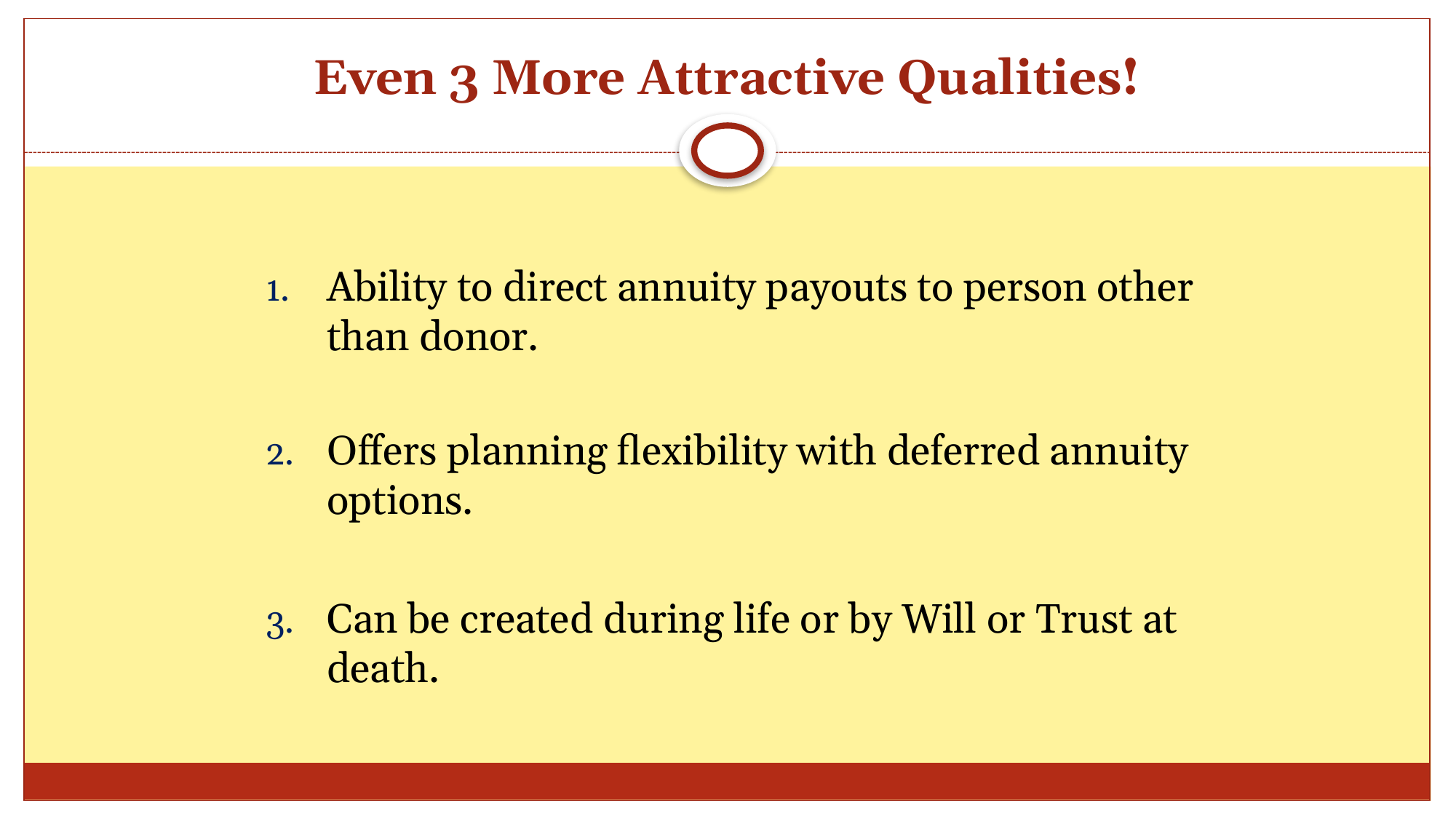

# Even 3 More Attractive Qualities!
Ability to direct annuity payouts to person other than donor.

Offers planning flexibility with deferred annuity options.

Can be created during life or by Will or Trust at death.